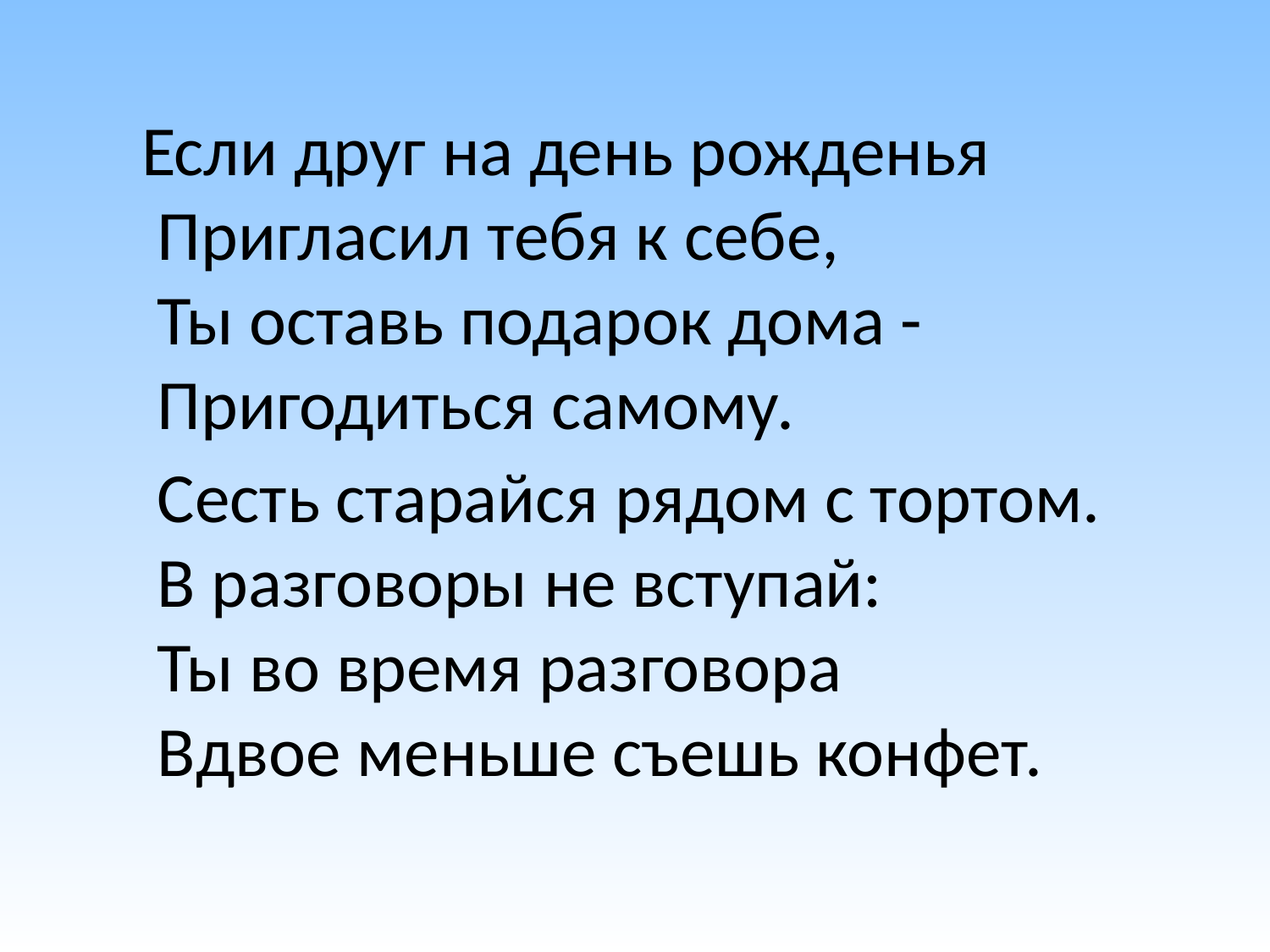

Если друг на день рожденья
 Пригласил тебя к себе,
 Ты оставь подарок дома -
 Пригодиться самому.
 Сесть старайся рядом с тортом.
 В разговоры не вступай:
 Ты во время разговора
 Вдвое меньше съешь конфет.